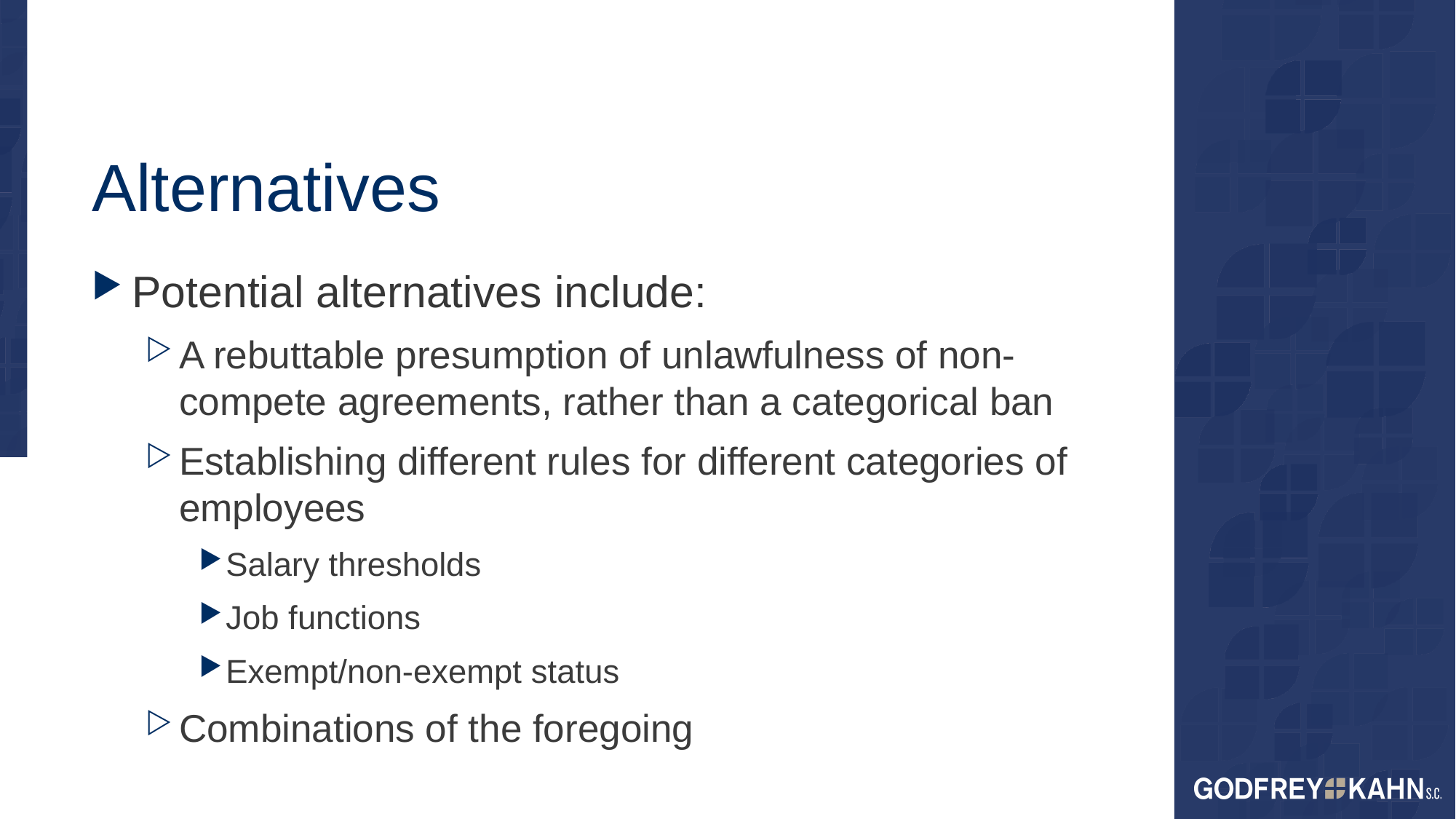

# Alternatives
Potential alternatives include:
A rebuttable presumption of unlawfulness of non-compete agreements, rather than a categorical ban
Establishing different rules for different categories of employees
Salary thresholds
Job functions
Exempt/non-exempt status
Combinations of the foregoing